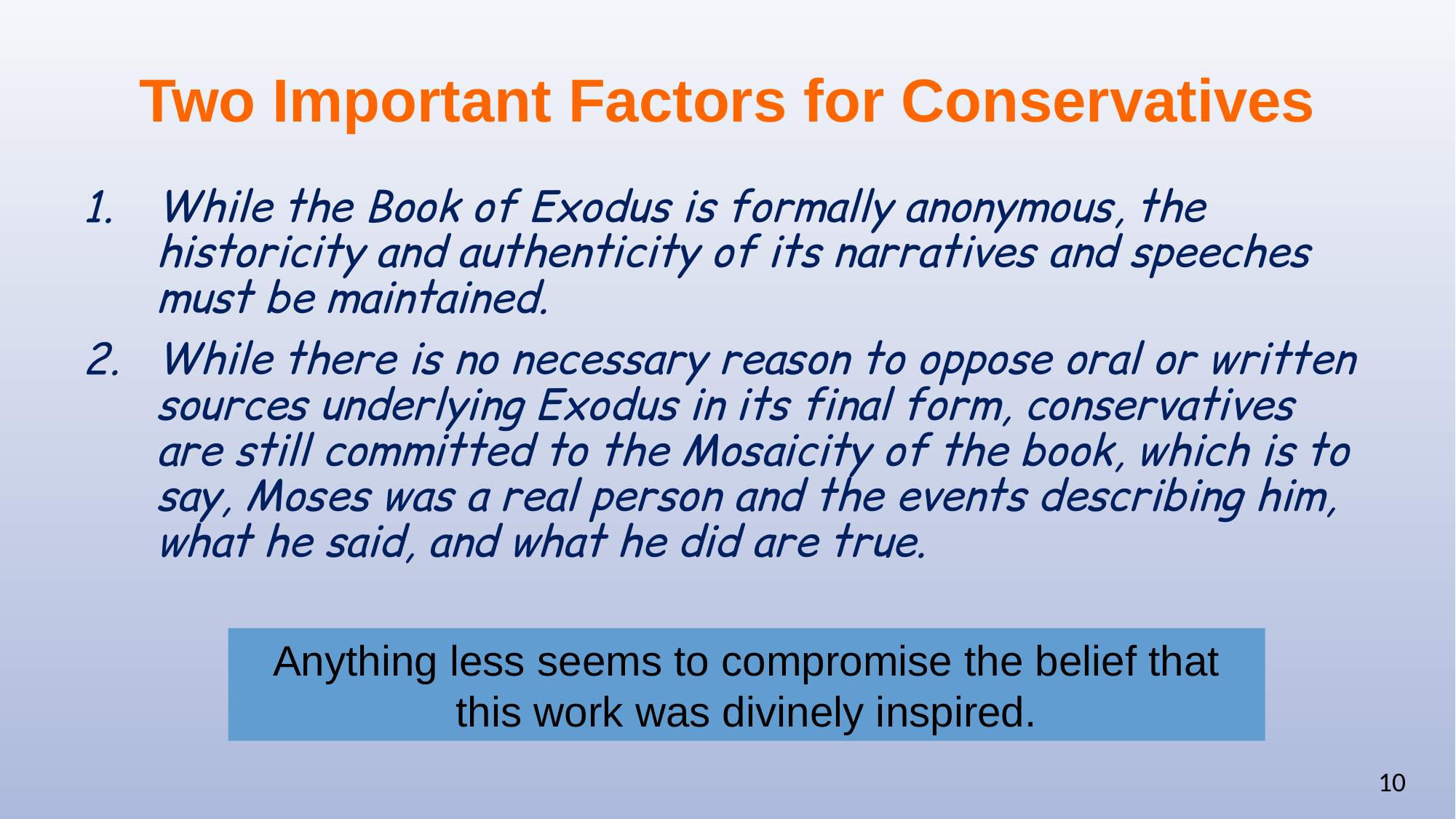

Two Important Factors for Conservatives
While the Book of Exodus is formally anonymous, the historicity and authenticity of its narratives and speeches must be maintained.
While there is no necessary reason to oppose oral or written sources underlying Exodus in its final form, conservatives are still committed to the Mosaicity of the book, which is to say, Moses was a real person and the events describing him, what he said, and what he did are true.
Anything less seems to compromise the belief that this work was divinely inspired.
10